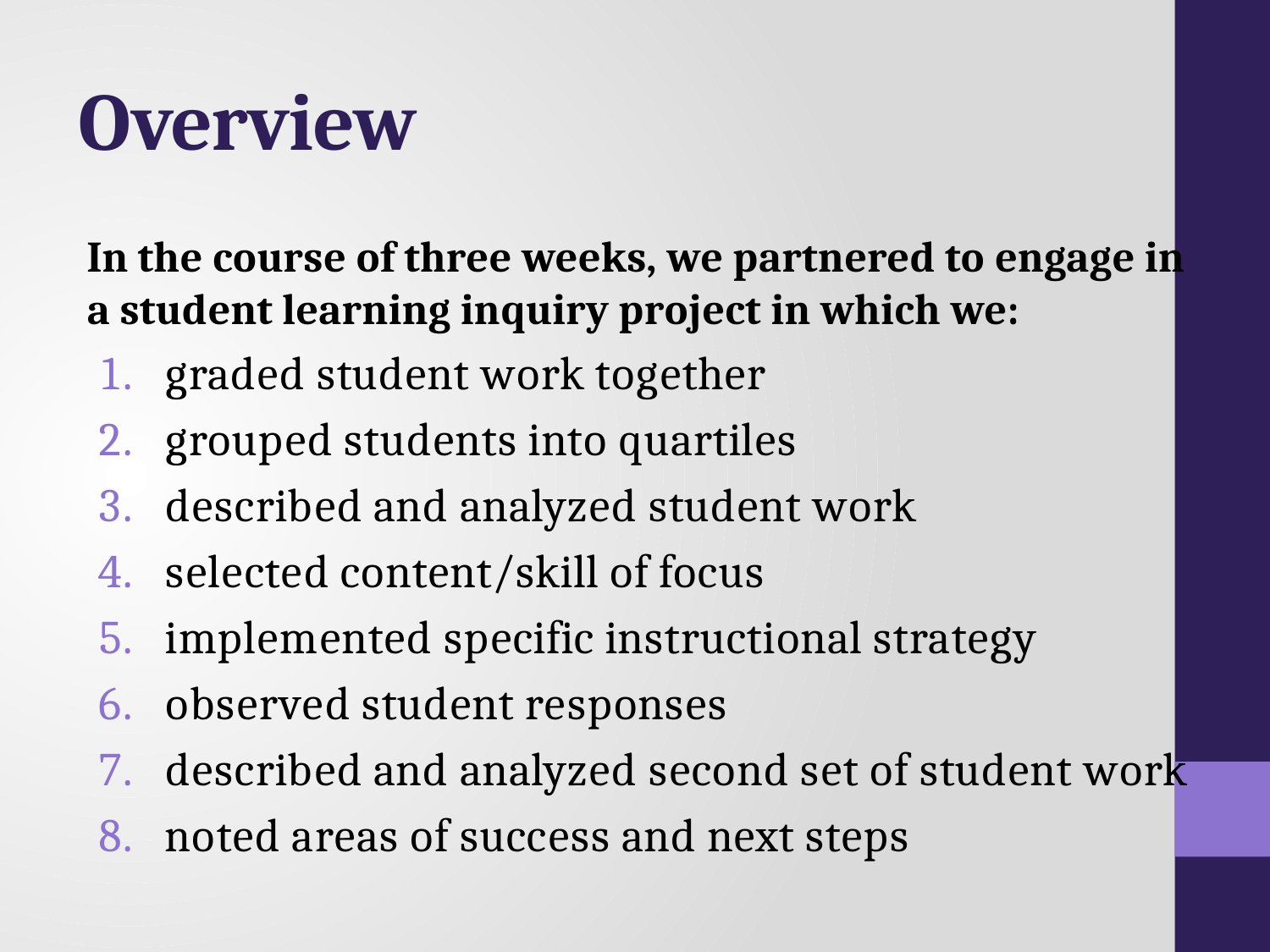

# Overview
In the course of three weeks, we partnered to engage in a student learning inquiry project in which we:
graded student work together
grouped students into quartiles
described and analyzed student work
selected content/skill of focus
implemented specific instructional strategy
observed student responses
described and analyzed second set of student work
noted areas of success and next steps